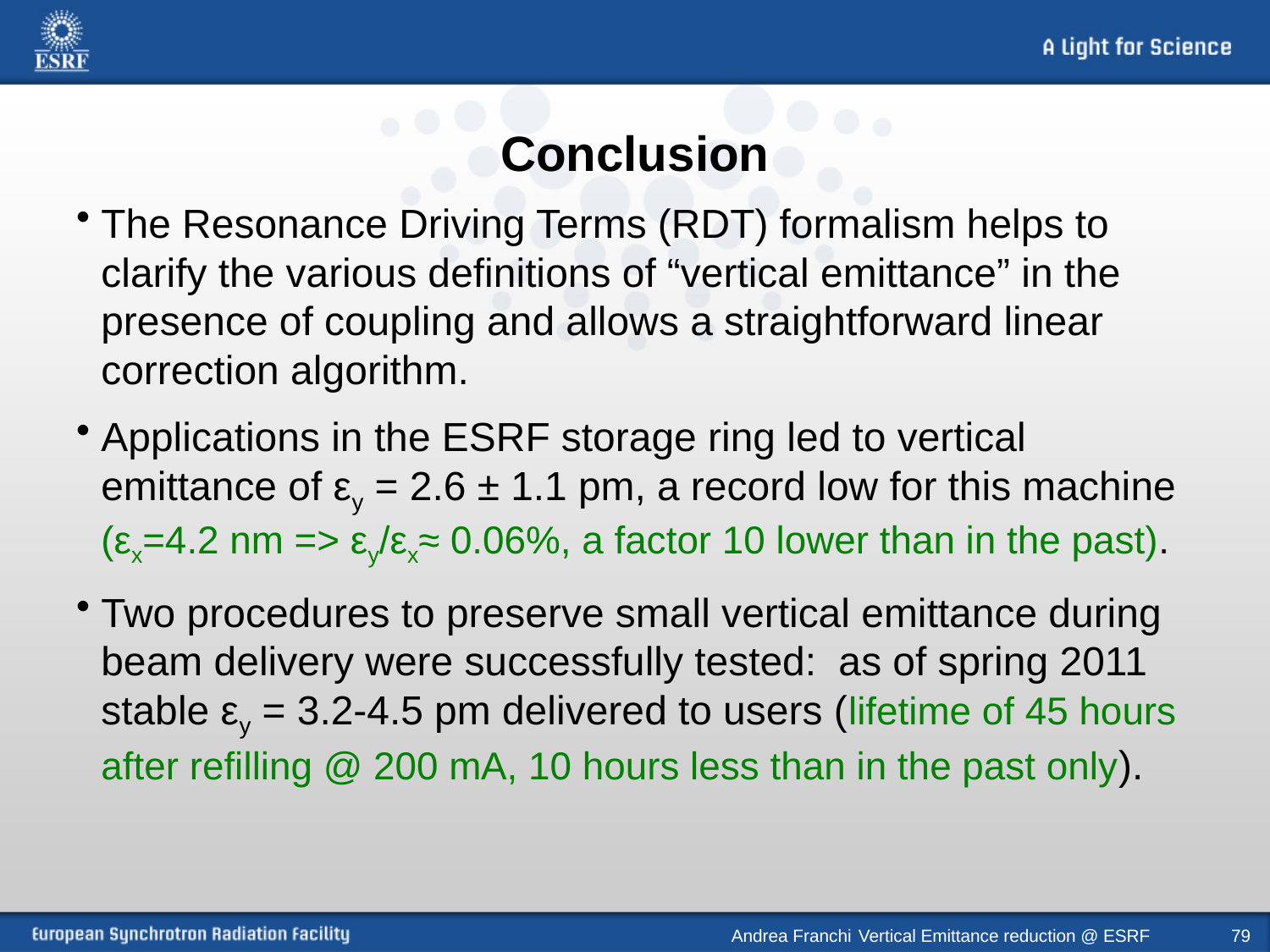

# Conclusion
The Resonance Driving Terms (RDT) formalism helps to clarify the various definitions of “vertical emittance” in the presence of coupling and allows a straightforward linear correction algorithm.
Applications in the ESRF storage ring led to vertical emittance of εy = 2.6 ± 1.1 pm, a record low for this machine (εx=4.2 nm => εy/εx≈ 0.06%, a factor 10 lower than in the past).
Two procedures to preserve small vertical emittance during beam delivery were successfully tested:  as of spring 2011 stable εy = 3.2-4.5 pm delivered to users (lifetime of 45 hours after refilling @ 200 mA, 10 hours less than in the past only).
Andrea Franchi 	Vertical Emittance reduction @ ESRF
79